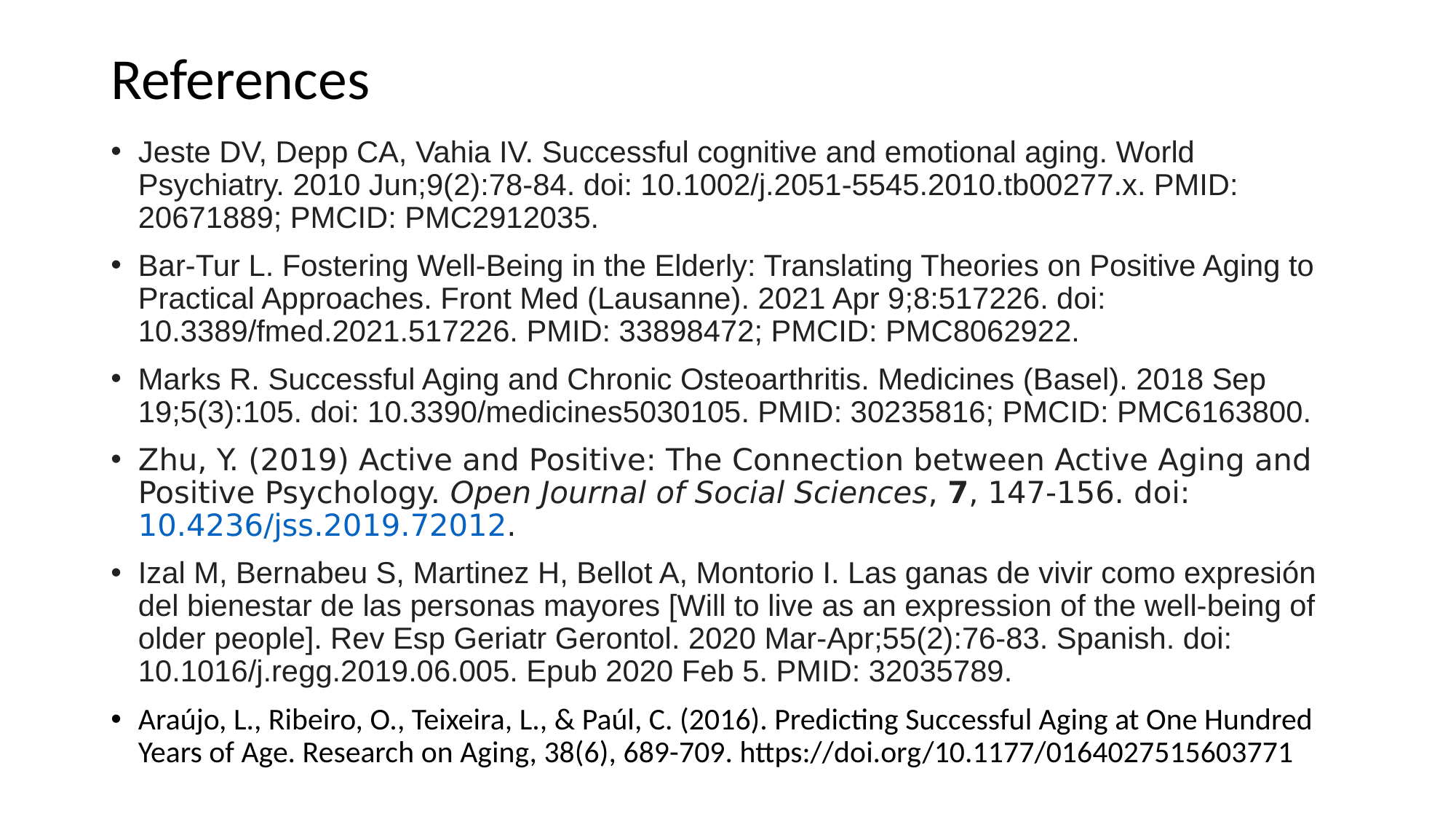

# References
Jeste DV, Depp CA, Vahia IV. Successful cognitive and emotional aging. World Psychiatry. 2010 Jun;9(2):78-84. doi: 10.1002/j.2051-5545.2010.tb00277.x. PMID: 20671889; PMCID: PMC2912035.
Bar-Tur L. Fostering Well-Being in the Elderly: Translating Theories on Positive Aging to Practical Approaches. Front Med (Lausanne). 2021 Apr 9;8:517226. doi: 10.3389/fmed.2021.517226. PMID: 33898472; PMCID: PMC8062922.
Marks R. Successful Aging and Chronic Osteoarthritis. Medicines (Basel). 2018 Sep 19;5(3):105. doi: 10.3390/medicines5030105. PMID: 30235816; PMCID: PMC6163800.
Zhu, Y. (2019) Active and Positive: The Connection between Active Aging and Positive Psychology. Open Journal of Social Sciences, 7, 147-156. doi: 10.4236/jss.2019.72012.
Izal M, Bernabeu S, Martinez H, Bellot A, Montorio I. Las ganas de vivir como expresión del bienestar de las personas mayores [Will to live as an expression of the well-being of older people]. Rev Esp Geriatr Gerontol. 2020 Mar-Apr;55(2):76-83. Spanish. doi: 10.1016/j.regg.2019.06.005. Epub 2020 Feb 5. PMID: 32035789.
Araújo, L., Ribeiro, O., Teixeira, L., & Paúl, C. (2016). Predicting Successful Aging at One Hundred Years of Age. Research on Aging, 38(6), 689-709. https://doi.org/10.1177/0164027515603771